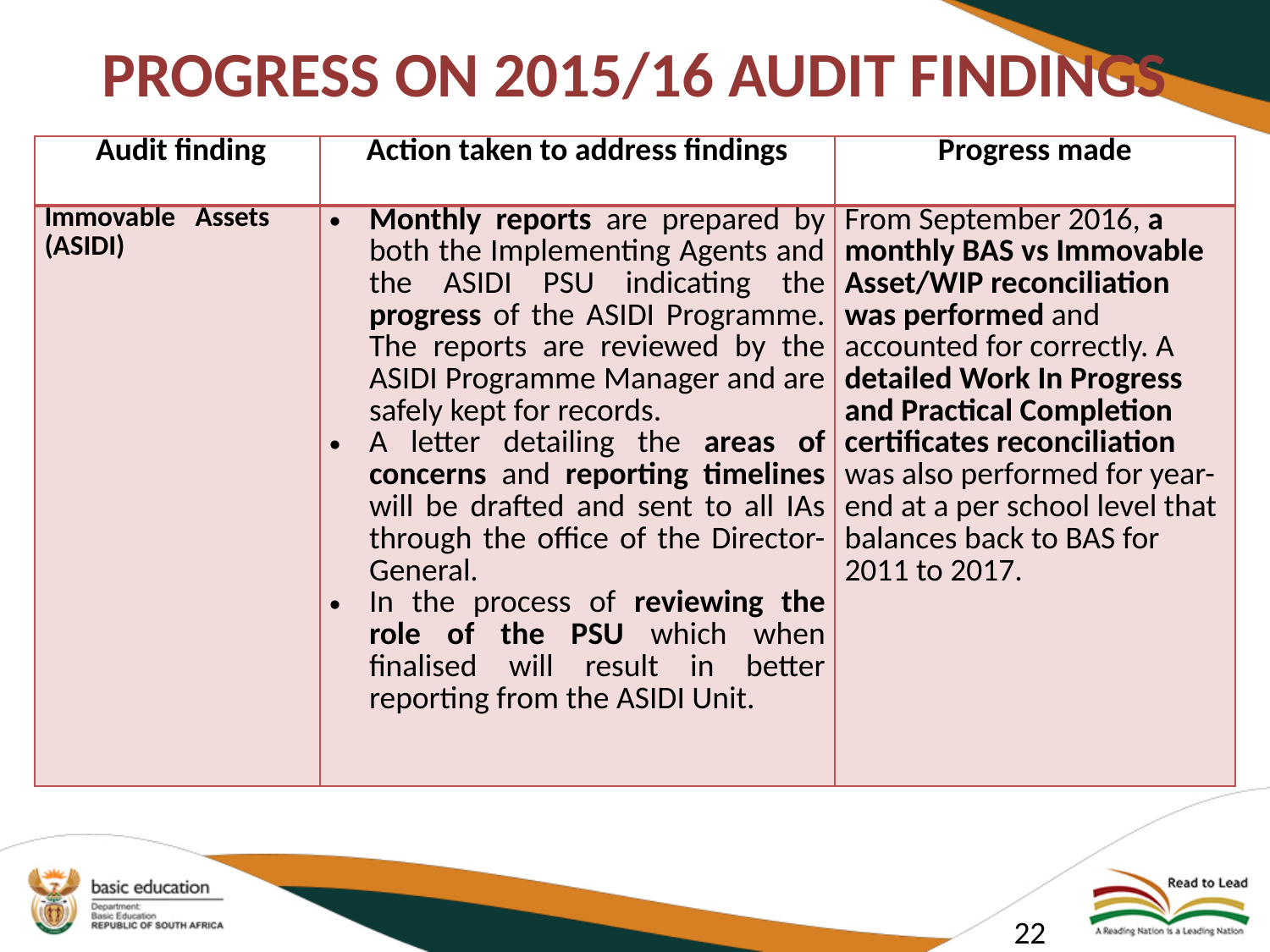

# PROGRESS ON 2015/16 AUDIT FINDINGS
| Audit finding | Action taken to address findings | Progress made |
| --- | --- | --- |
| Immovable Assets (ASIDI) | Monthly reports are prepared by both the Implementing Agents and the ASIDI PSU indicating the progress of the ASIDI Programme. The reports are reviewed by the ASIDI Programme Manager and are safely kept for records. A letter detailing the areas of concerns and reporting timelines will be drafted and sent to all IAs through the office of the Director-General. In the process of reviewing the role of the PSU which when finalised will result in better reporting from the ASIDI Unit. | From September 2016, a monthly BAS vs Immovable Asset/WIP reconciliation was performed and accounted for correctly. A detailed Work In Progress and Practical Completion certificates reconciliation was also performed for year-end at a per school level that balances back to BAS for 2011 to 2017. |
22